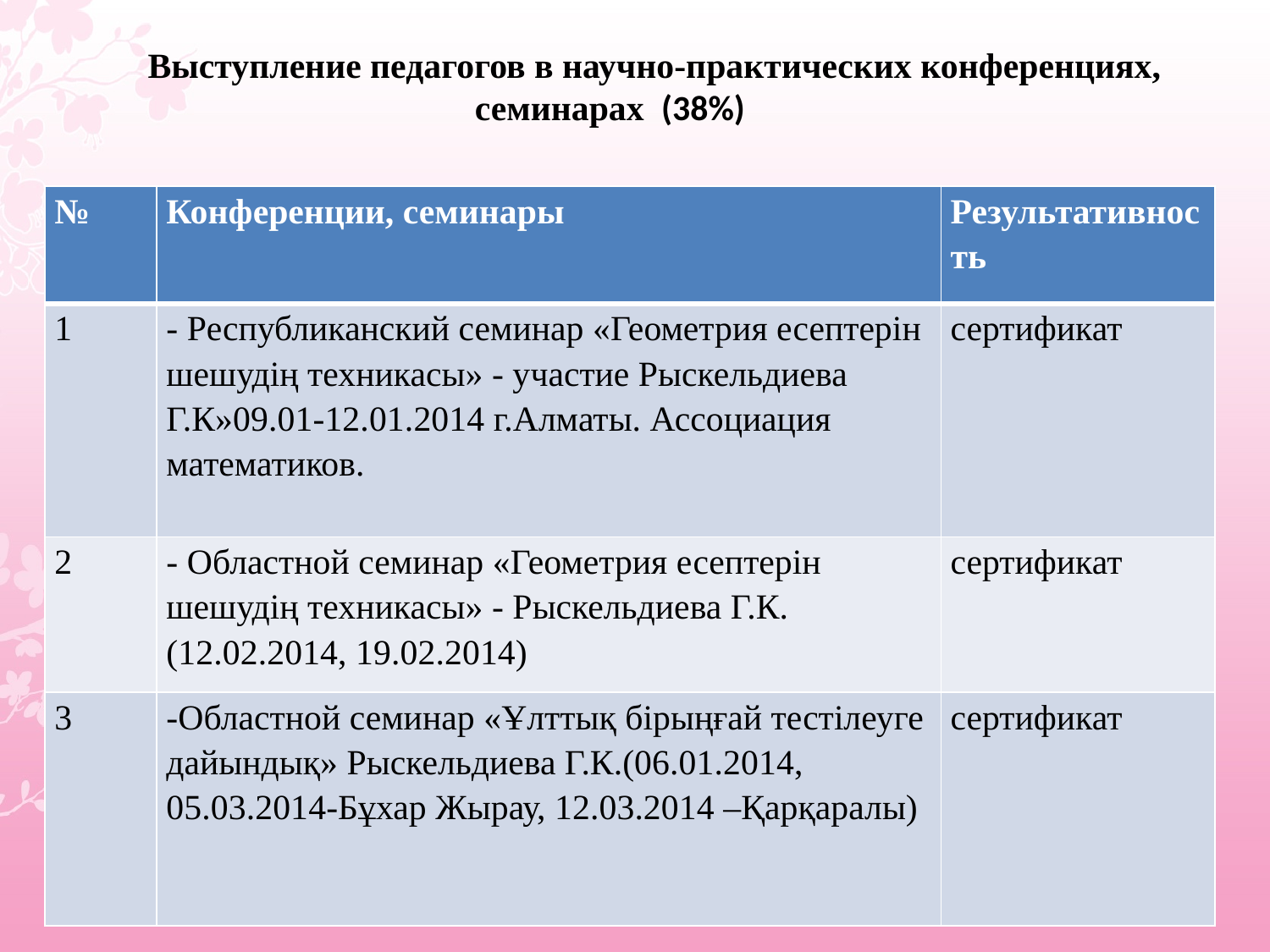

Выступление педагогов в научно-практических конференциях, семинарах  (38%)

| № | Конференции, семинары | Результативность |
| --- | --- | --- |
| 1 | - Республиканский семинар «Геометрия есептерін шешудің техникасы» - участие Рыскельдиева Г.К»09.01-12.01.2014 г.Алматы. Ассоциация математиков. | сертификат |
| 2 | - Областной семинар «Геометрия есептерін шешудің техникасы» - Рыскельдиева Г.К.(12.02.2014, 19.02.2014) | сертификат |
| 3 | -Областной семинар «Ұлттық бірыңғай тестілеуге дайындық» Рыскельдиева Г.К.(06.01.2014, 05.03.2014-Бұхар Жырау, 12.03.2014 –Қарқаралы) | сертификат |